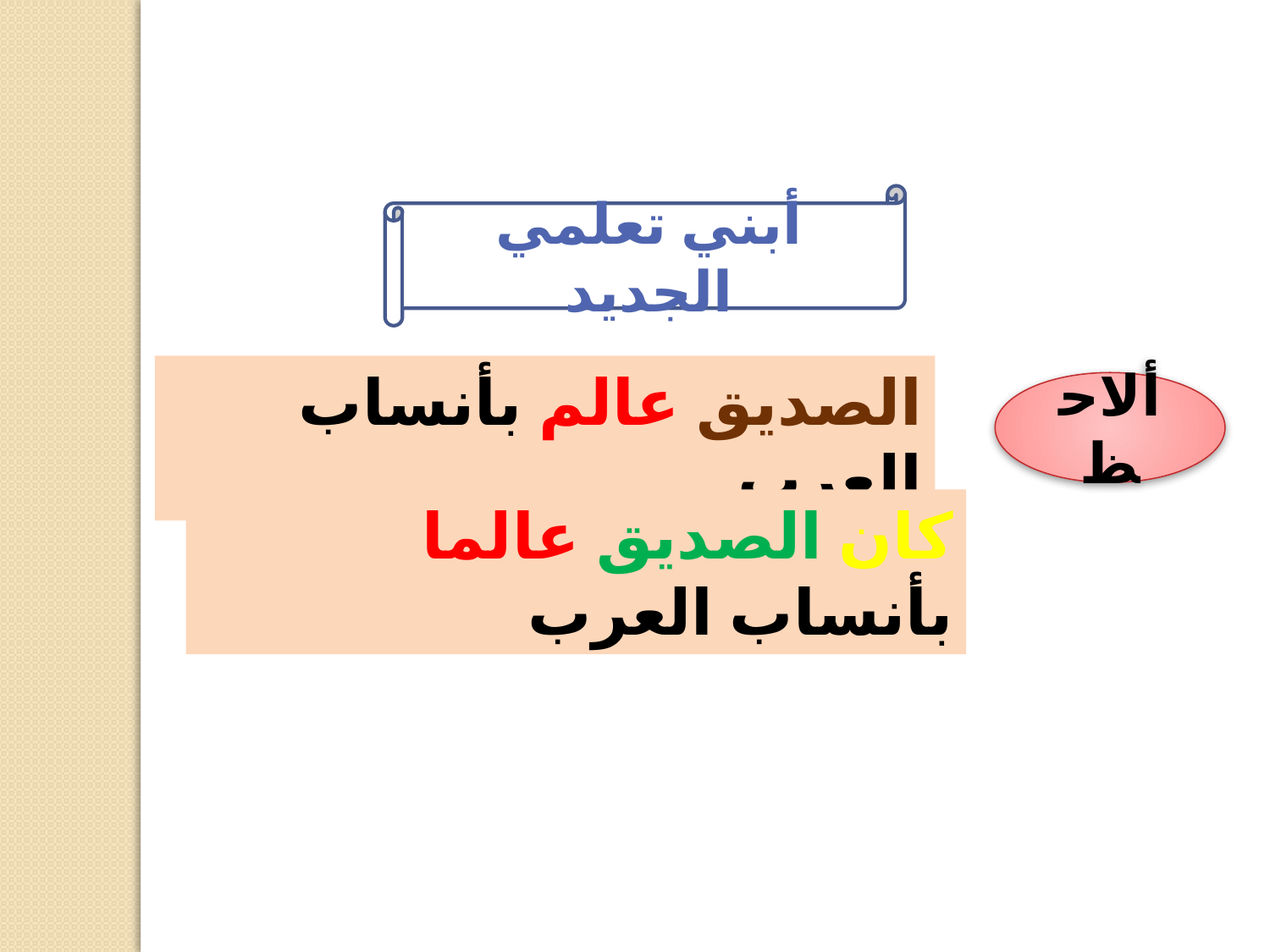

أبني تعلمي الجديد
الصديق عالم بأنساب العرب
ألاحظ
كان الصديق عالما بأنساب العرب